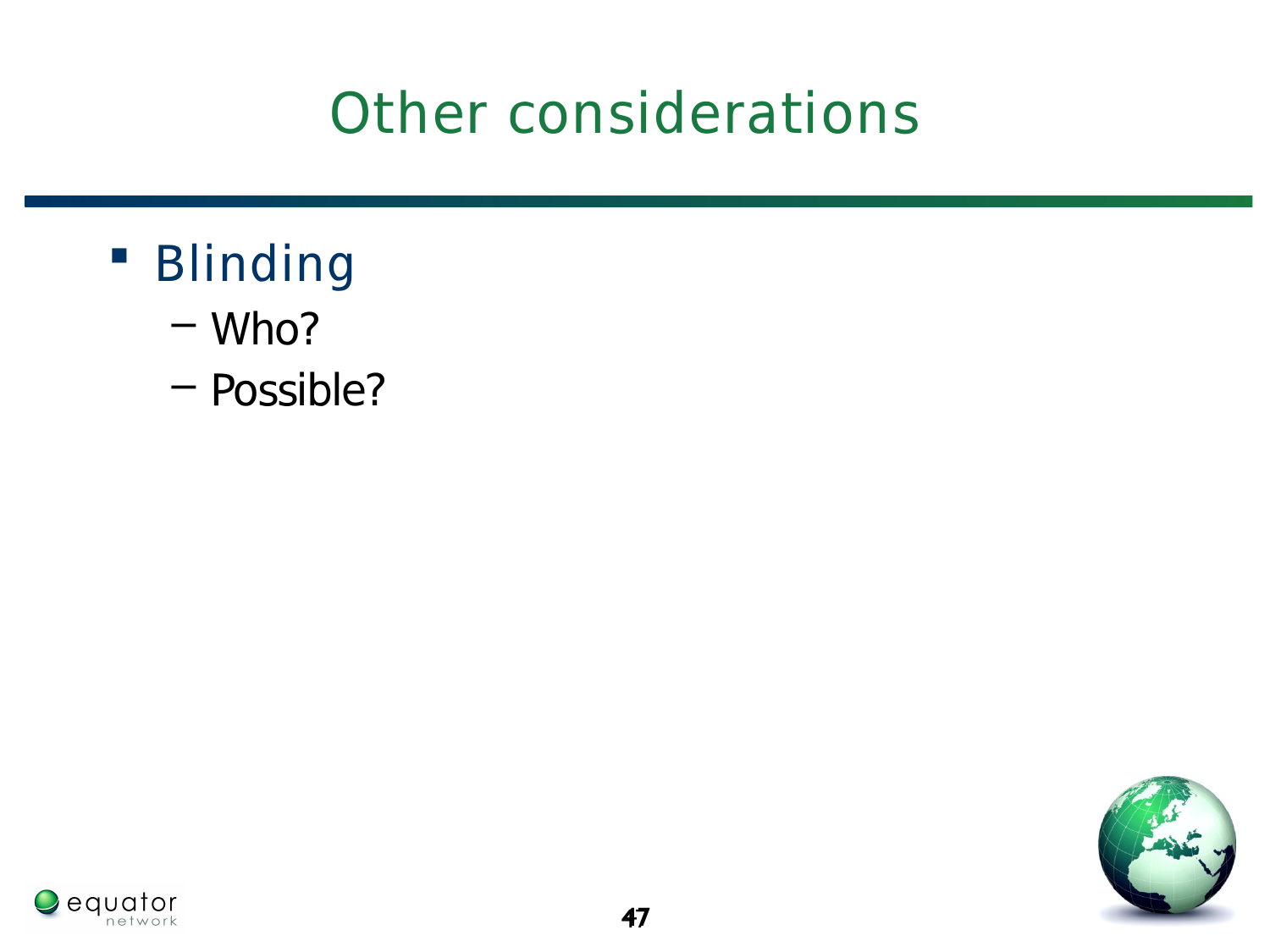

# Other considerations
Blinding
Who?
Possible?

47

47